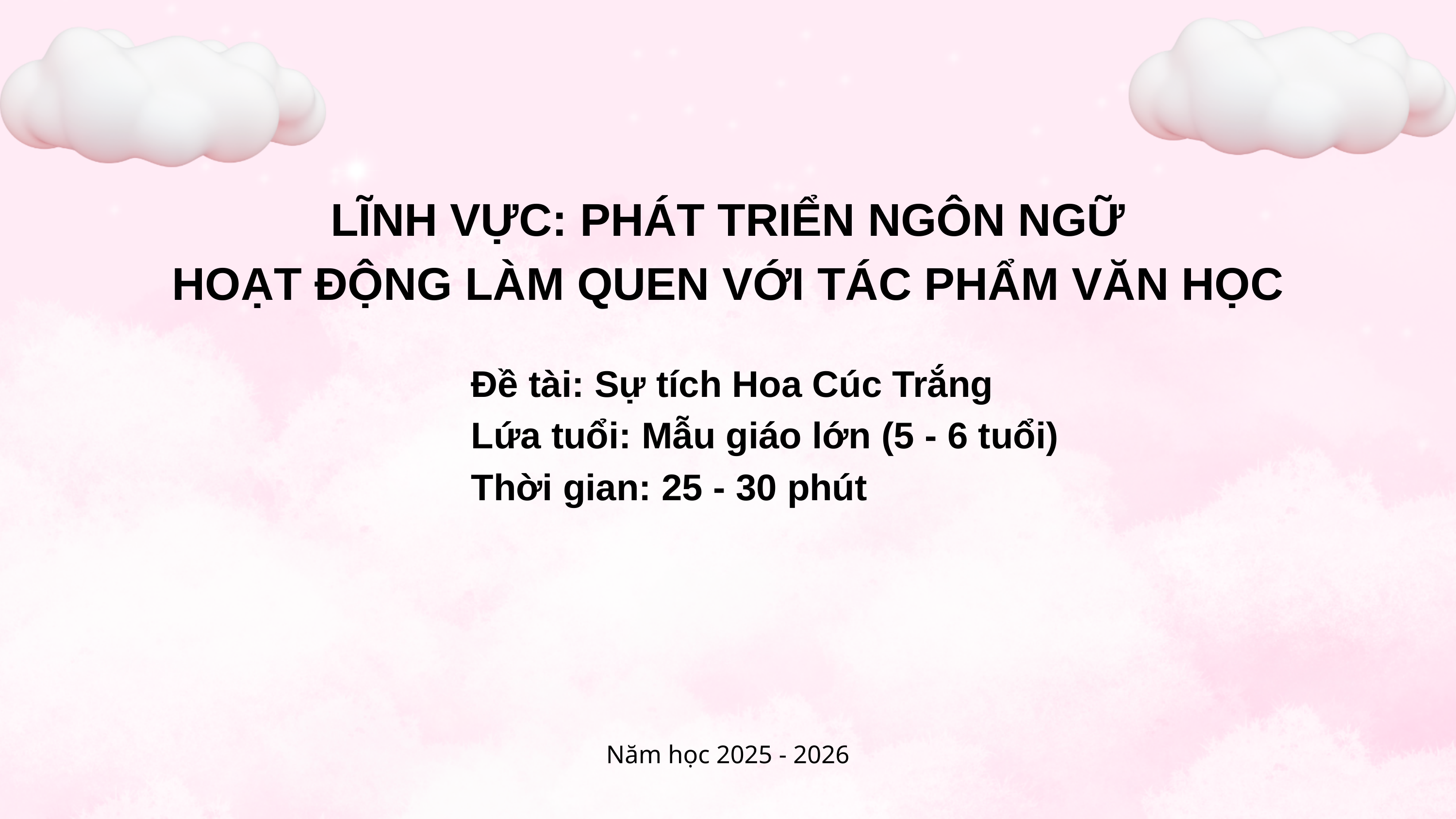

LĨNH VỰC: PHÁT TRIỂN NGÔN NGỮ
HOẠT ĐỘNG LÀM QUEN VỚI TÁC PHẨM VĂN HỌC
Đề tài: Sự tích Hoa Cúc Trắng
Lứa tuổi: Mẫu giáo lớn (5 - 6 tuổi)
Thời gian: 25 - 30 phút
Năm học 2025 - 2026